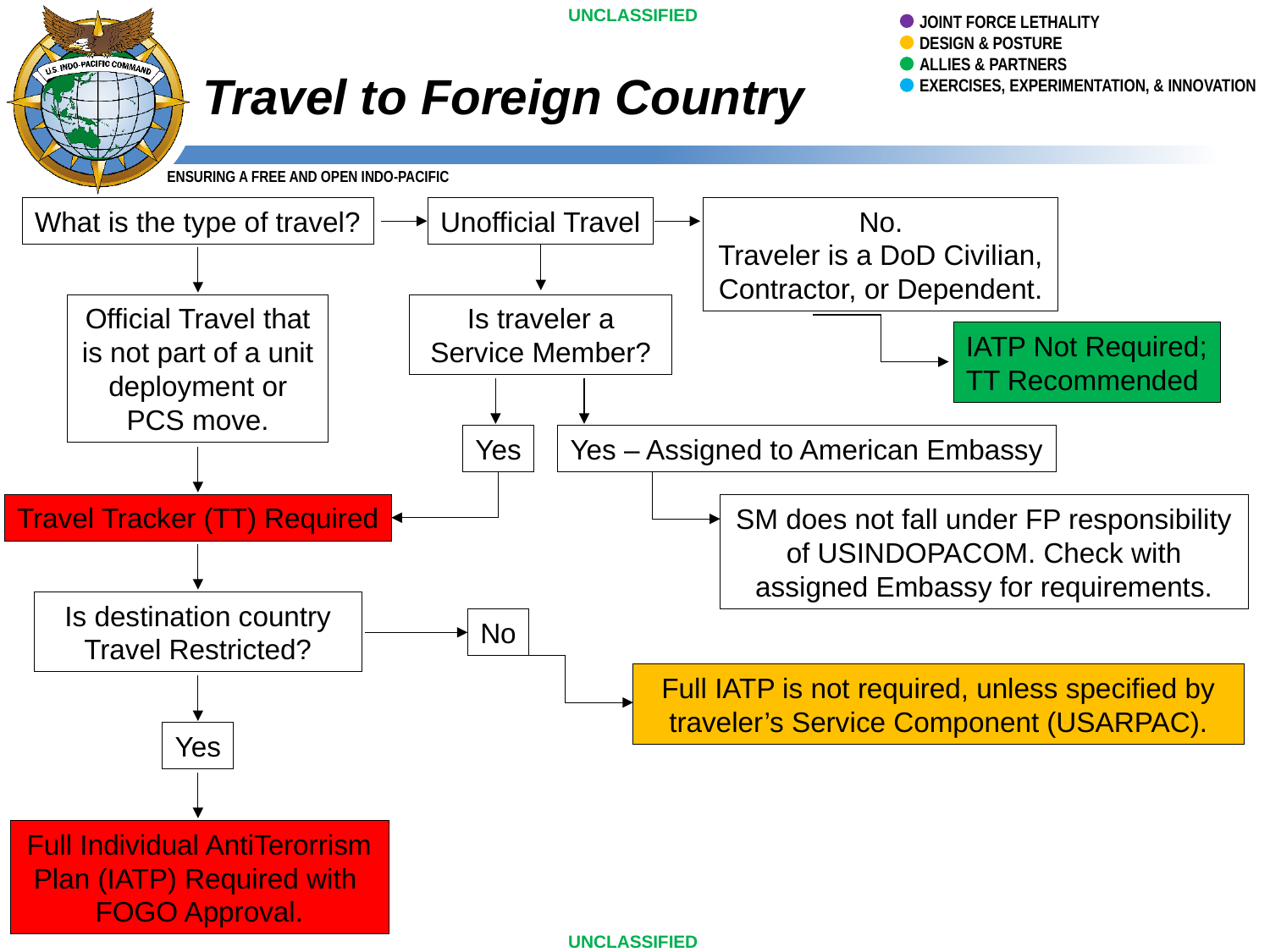

UNCLASSIFIED
Travel to Foreign Country
What is the type of travel?
Unofficial Travel
No.
Traveler is a DoD Civilian, Contractor, or Dependent.
Official Travel that is not part of a unit deployment or PCS move.
Is traveler a Service Member?
IATP Not Required;
TT Recommended
Yes
Yes – Assigned to American Embassy
Travel Tracker (TT) Required
SM does not fall under FP responsibility of USINDOPACOM. Check with assigned Embassy for requirements.
Is destination country Travel Restricted?
No
Full IATP is not required, unless specified by traveler’s Service Component (USARPAC).
Yes
Full Individual AntiTerorrism Plan (IATP) Required with
FOGO Approval.

UNCLASSIFIED